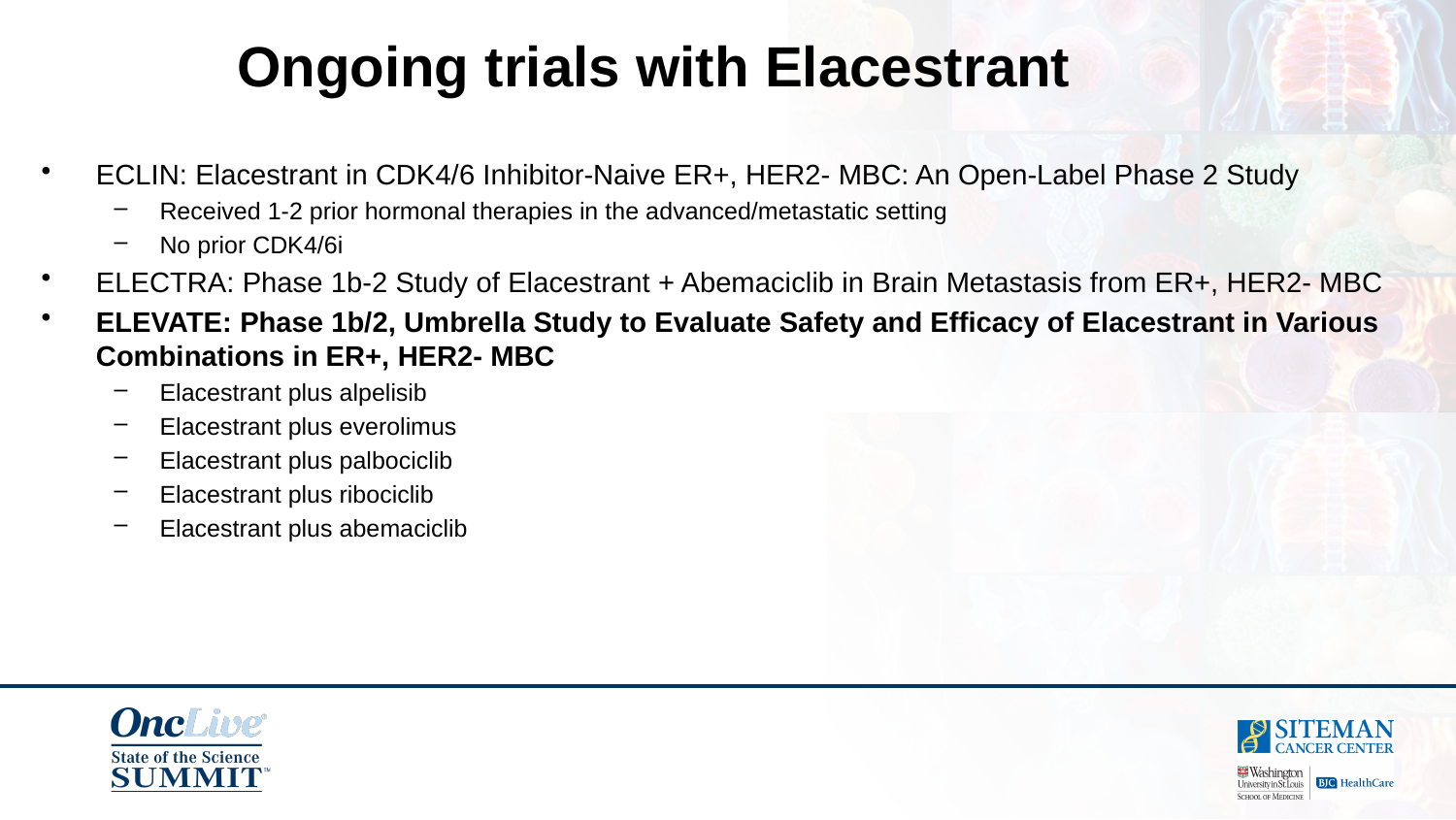

Ongoing trials with Elacestrant
ECLIN: Elacestrant in CDK4/6 Inhibitor-Naive ER+, HER2- MBC: An Open-Label Phase 2 Study
Received 1-2 prior hormonal therapies in the advanced/metastatic setting
No prior CDK4/6i
ELECTRA: Phase 1b-2 Study of Elacestrant + Abemaciclib in Brain Metastasis from ER+, HER2- MBC
ELEVATE: Phase 1b/2, Umbrella Study to Evaluate Safety and Efficacy of Elacestrant in Various Combinations in ER+, HER2- MBC
Elacestrant plus alpelisib
Elacestrant plus everolimus
Elacestrant plus palbociclib
Elacestrant plus ribociclib
Elacestrant plus abemaciclib